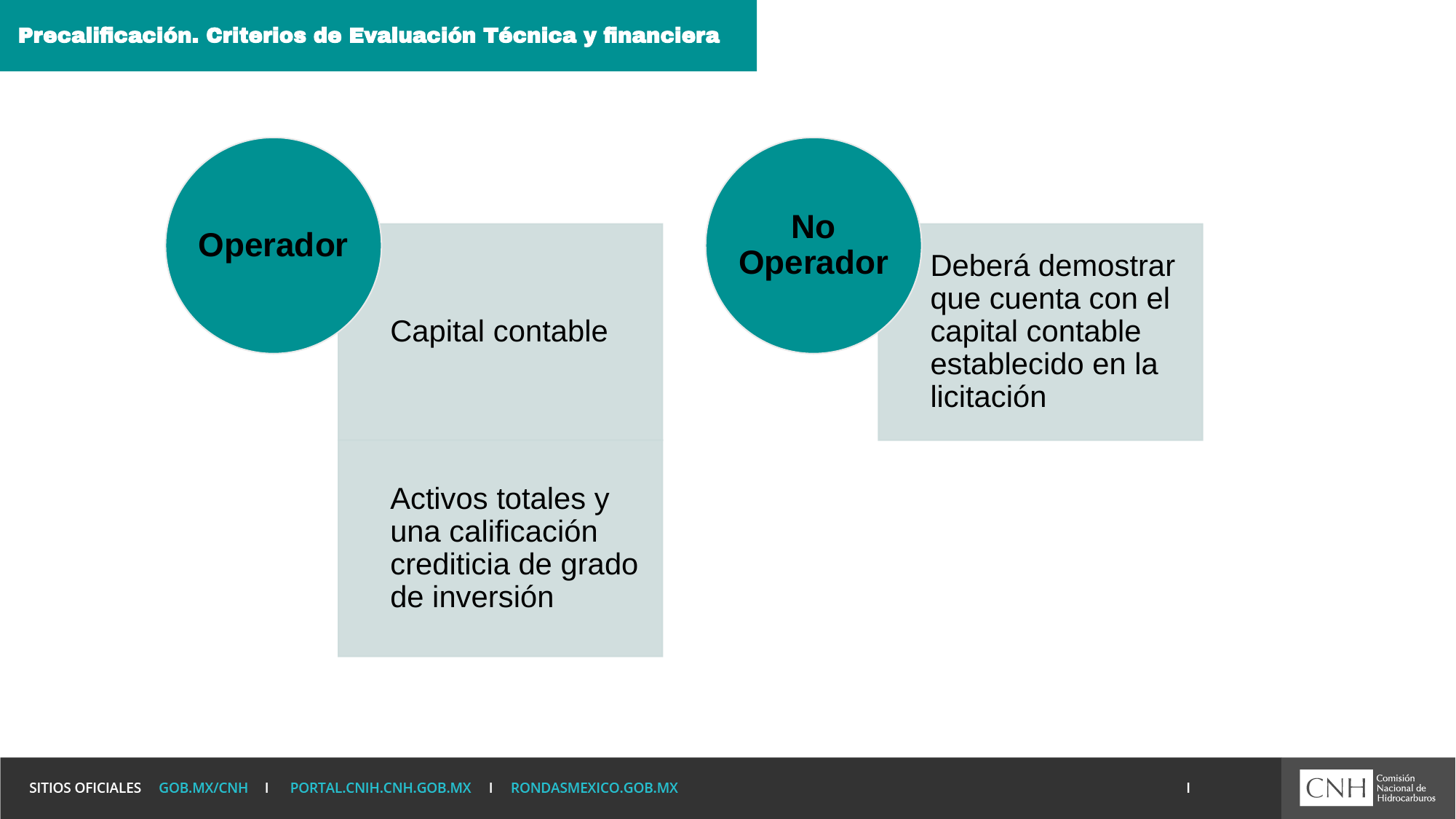

# Precalificación. Criterios de Evaluación Técnica y financiera
Capital contable
Activos totales y una calificación crediticia de grado de inversión
Operador
Deberá demostrar que cuenta con el capital contable establecido en la licitación
No Operador